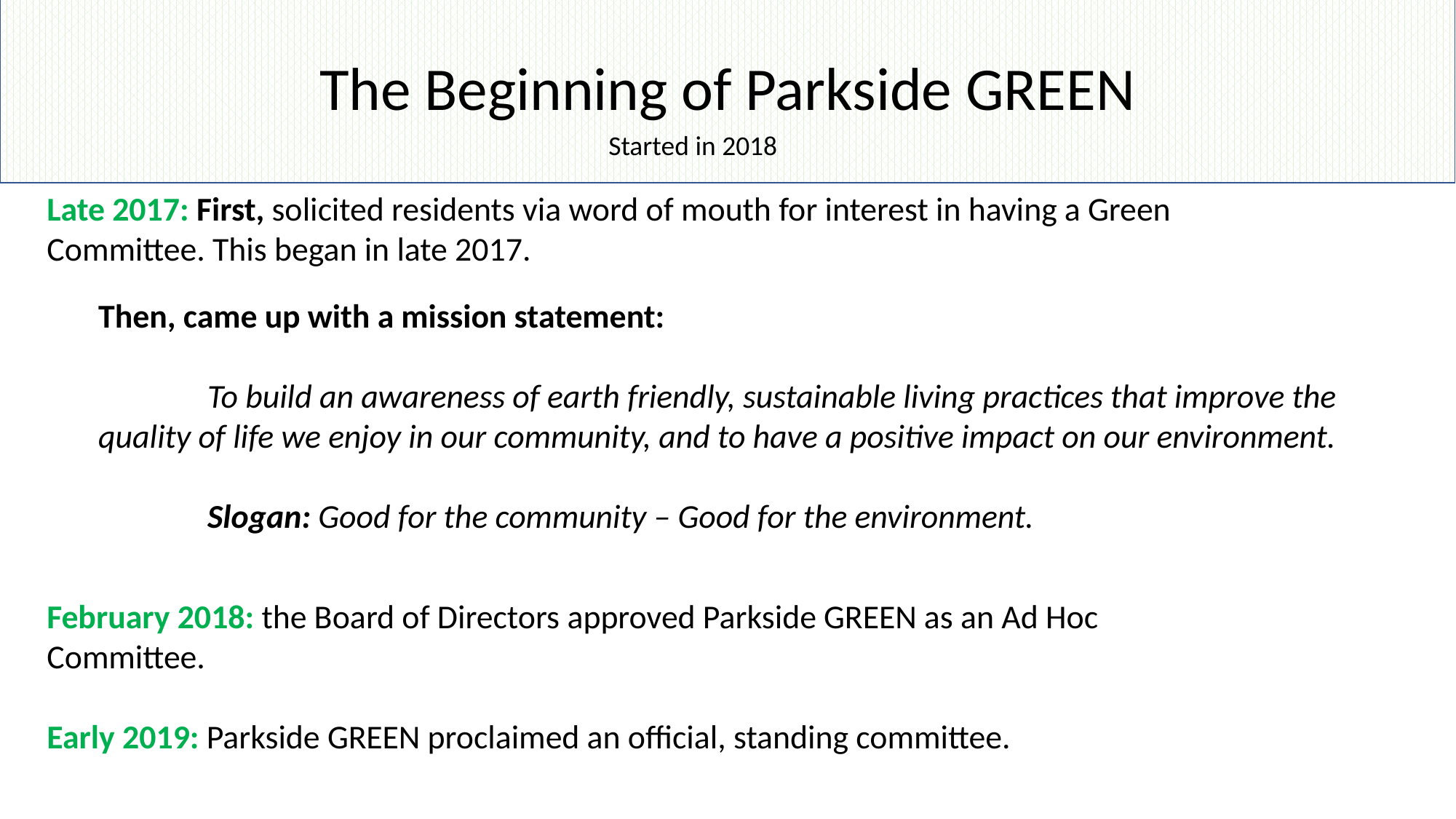

The Beginning of Parkside GREEN
Started in 2018
Late 2017: First, solicited residents via word of mouth for interest in having a Green Committee. This began in late 2017.
Then, came up with a mission statement:

	To build an awareness of earth friendly, sustainable living practices that improve the quality of life we enjoy in our community, and to have a positive impact on our environment.

	Slogan: Good for the community – Good for the environment.

February 2018: the Board of Directors approved Parkside GREEN as an Ad Hoc Committee.

Early 2019: Parkside GREEN proclaimed an official, standing committee.